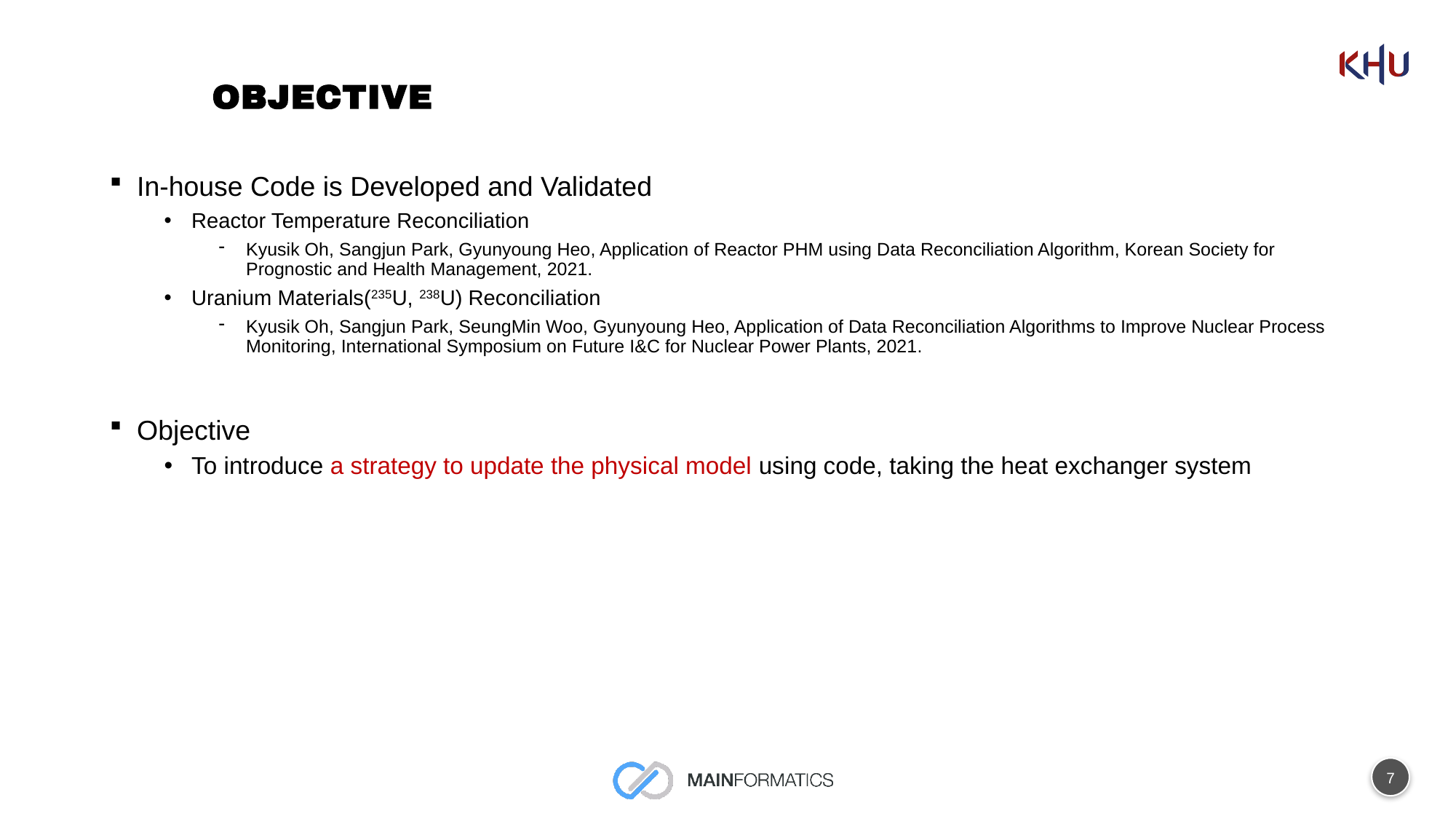

# objective
In-house Code is Developed and Validated
Reactor Temperature Reconciliation
Kyusik Oh, Sangjun Park, Gyunyoung Heo, Application of Reactor PHM using Data Reconciliation Algorithm, Korean Society for Prognostic and Health Management, 2021.
Uranium Materials(235U, 238U) Reconciliation
Kyusik Oh, Sangjun Park, SeungMin Woo, Gyunyoung Heo, Application of Data Reconciliation Algorithms to Improve Nuclear Process Monitoring, International Symposium on Future I&C for Nuclear Power Plants, 2021.

Objective
To introduce a strategy to update the physical model using code, taking the heat exchanger system